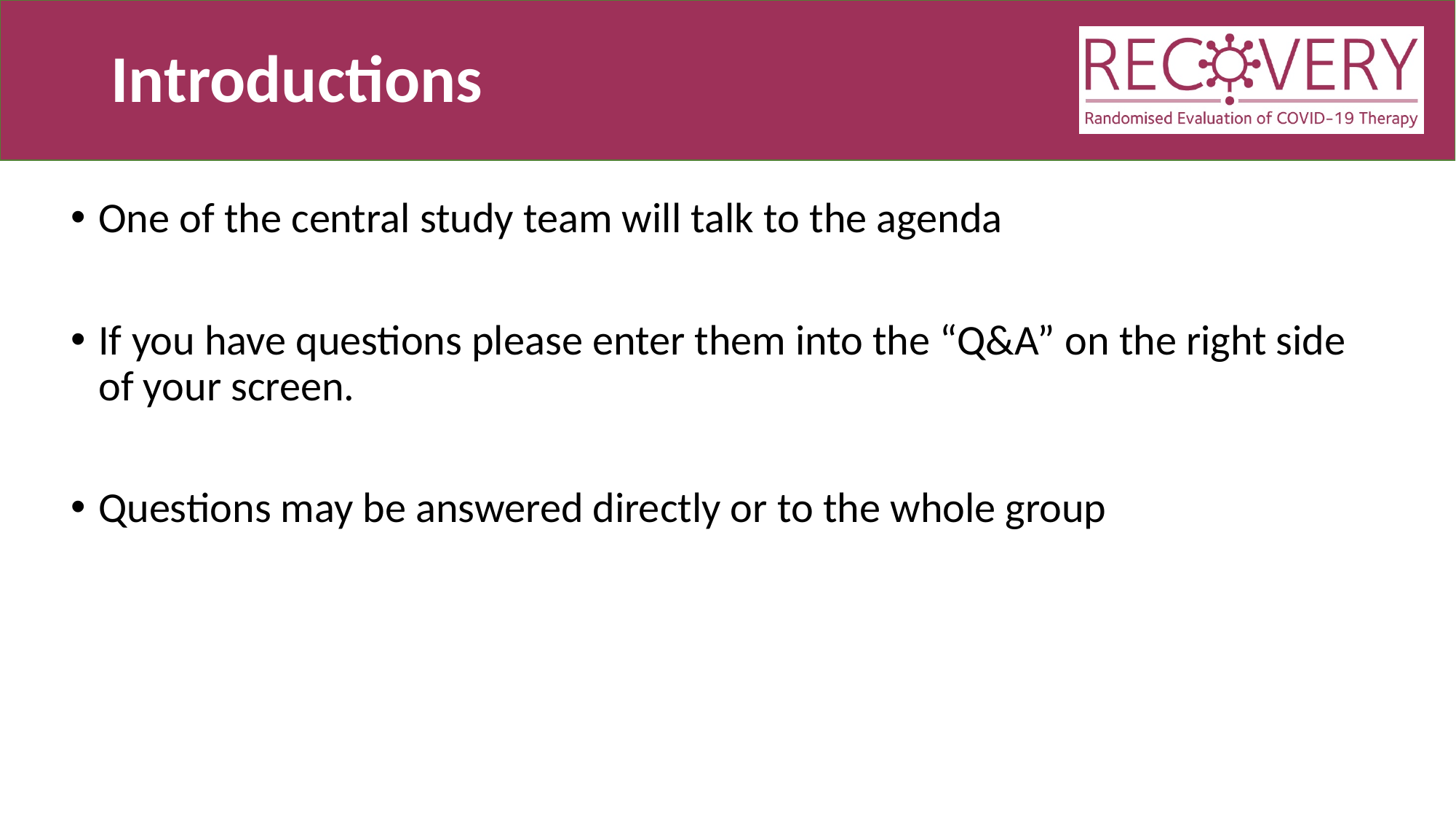

# Introductions
One of the central study team will talk to the agenda

If you have questions please enter them into the “Q&A” on the right side of your screen.

Questions may be answered directly or to the whole group